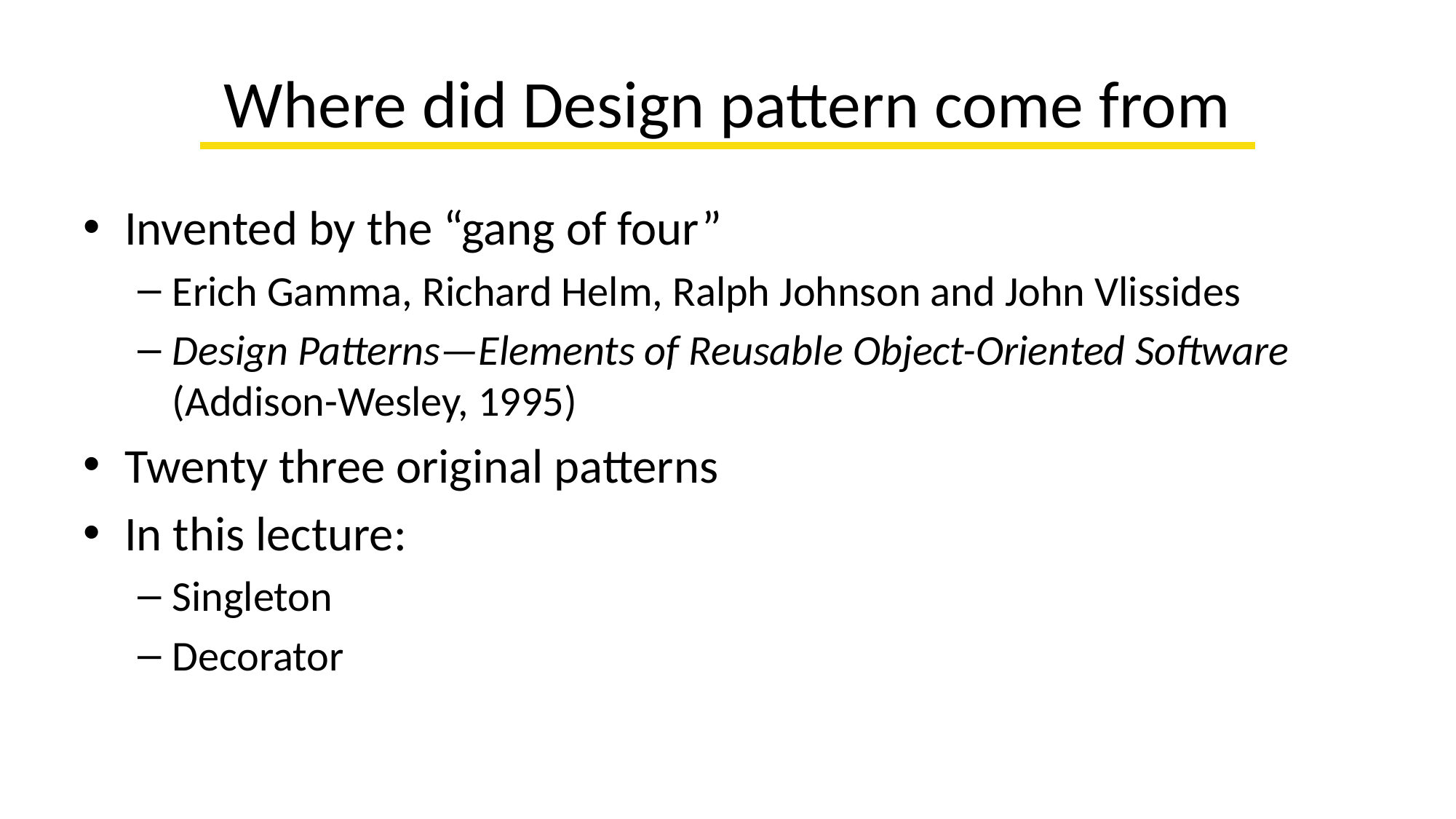

# Where did Design pattern come from
Invented by the “gang of four”
Erich Gamma, Richard Helm, Ralph Johnson and John Vlissides
Design Patterns—Elements of Reusable Object-Oriented Software (Addison-Wesley, 1995)
Twenty three original patterns
In this lecture:
Singleton
Decorator